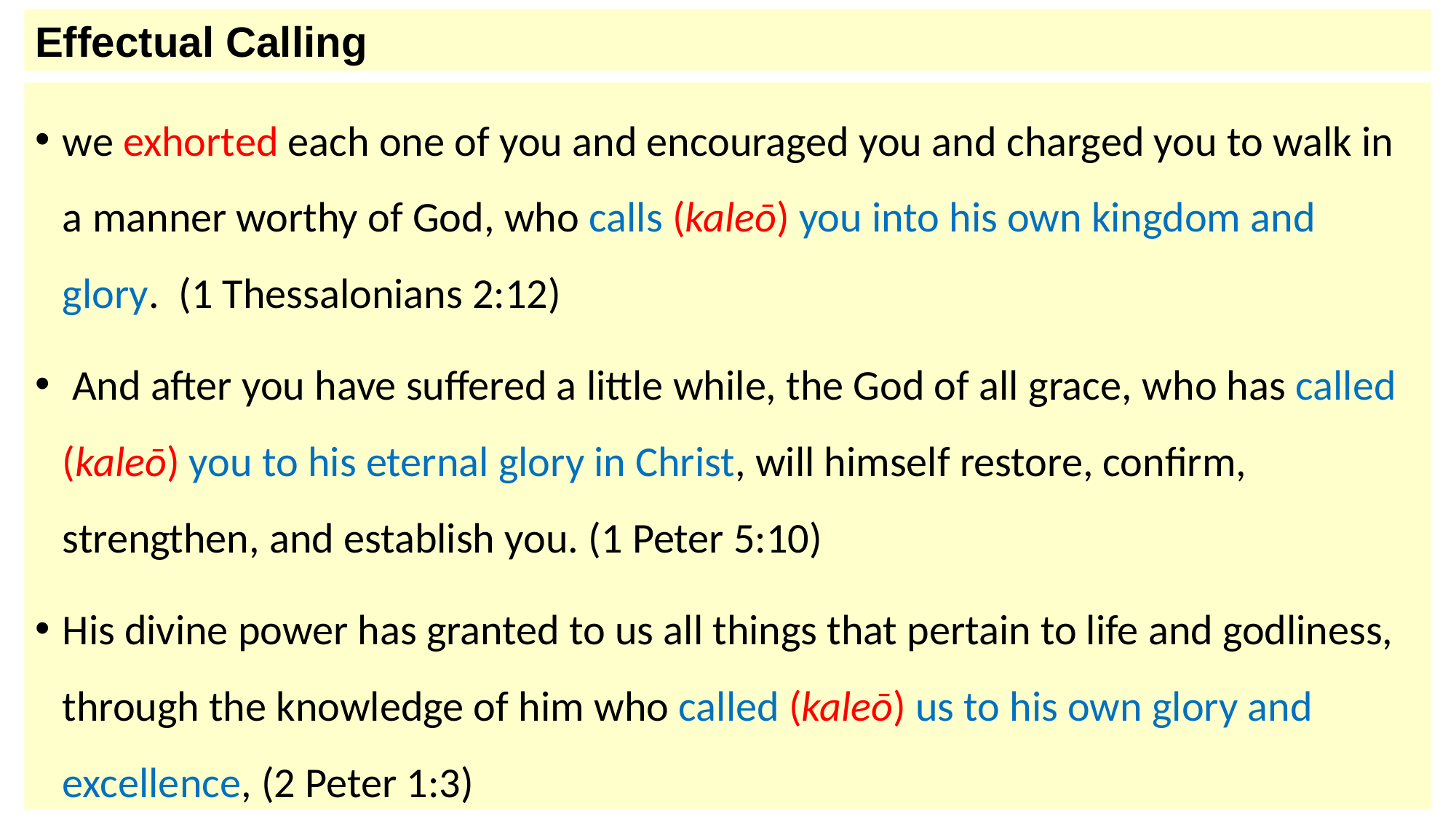

Effectual Calling
we exhorted each one of you and encouraged you and charged you to walk in a manner worthy of God, who calls (kaleō) you into his own kingdom and glory.  (1 Thessalonians 2:12)
 And after you have suffered a little while, the God of all grace, who has called (kaleō) you to his eternal glory in Christ, will himself restore, confirm, strengthen, and establish you. (1 Peter 5:10)
His divine power has granted to us all things that pertain to life and godliness, through the knowledge of him who called (kaleō) us to his own glory and excellence, (2 Peter 1:3)